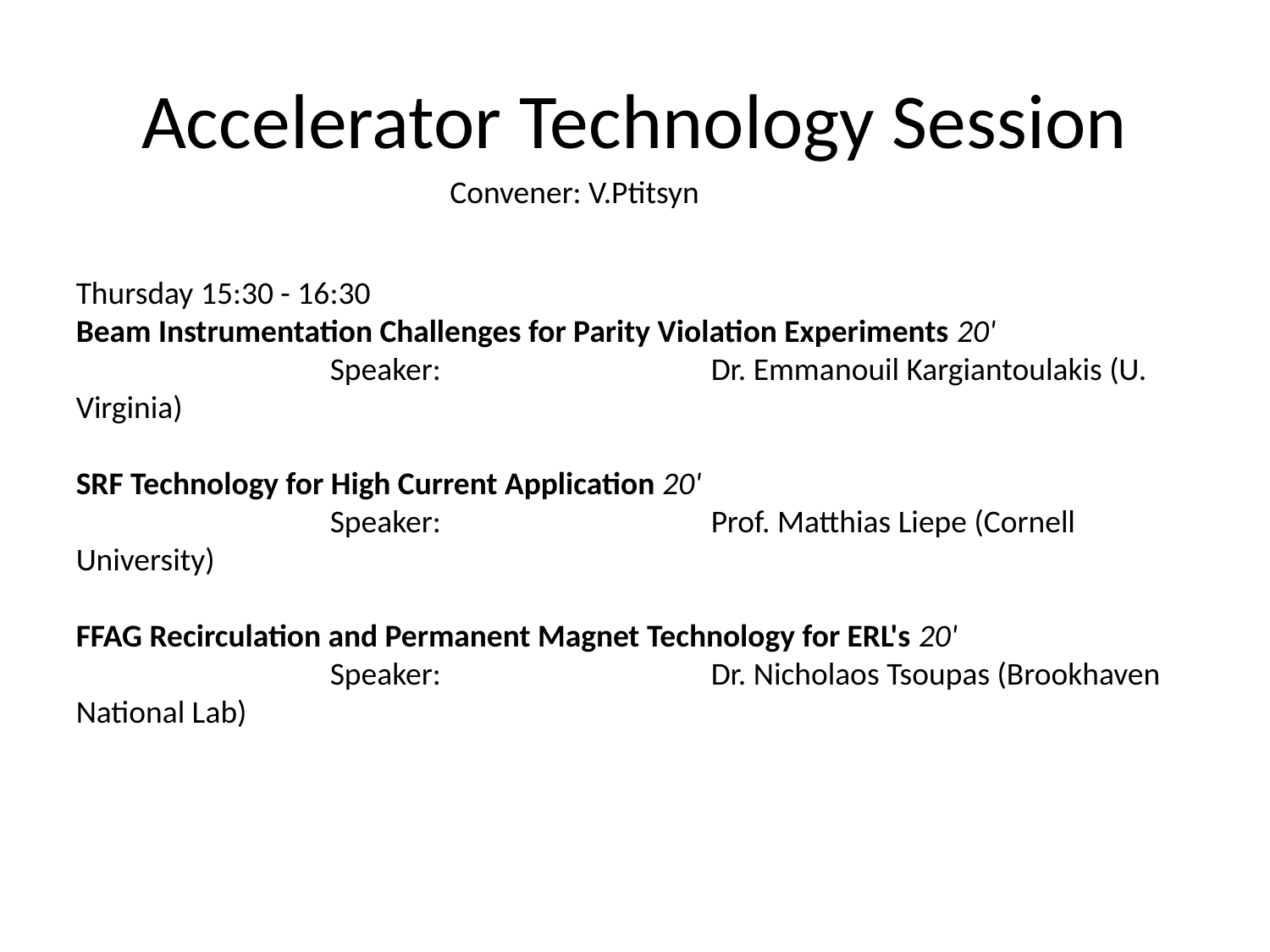

# Accelerator Technology Session
Convener: V.Ptitsyn
Thursday 15:30 - 16:30
Beam Instrumentation Challenges for Parity Violation Experiments 20'
		Speaker:			Dr. Emmanouil Kargiantoulakis (U. Virginia)

SRF Technology for High Current Application 20'
		Speaker:			Prof. Matthias Liepe (Cornell University)

FFAG Recirculation and Permanent Magnet Technology for ERL's 20'
		Speaker:			Dr. Nicholaos Tsoupas (Brookhaven National Lab)